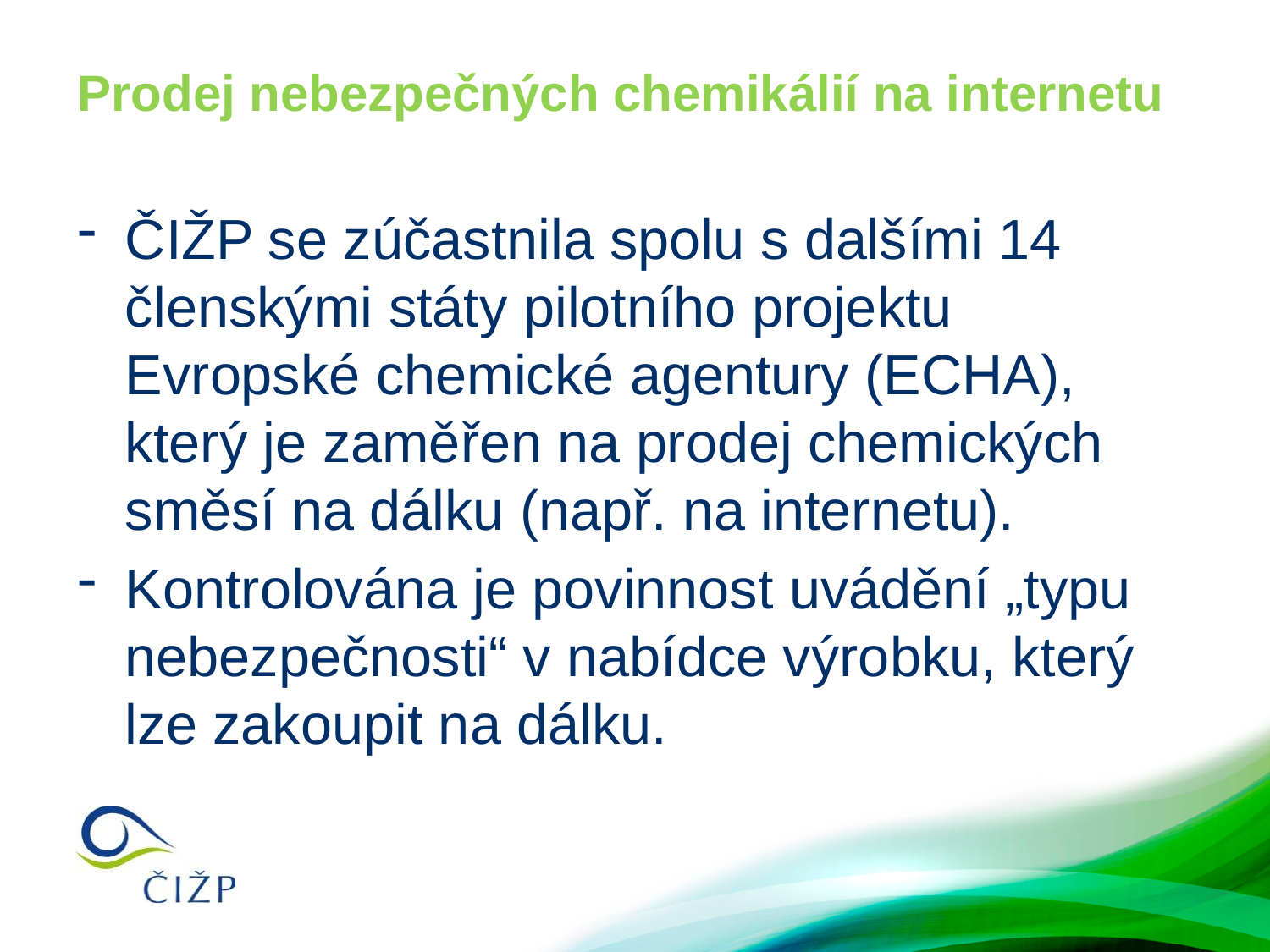

# Prodej nebezpečných chemikálií na internetu
ČIŽP se zúčastnila spolu s dalšími 14 členskými státy pilotního projektu Evropské chemické agentury (ECHA), který je zaměřen na prodej chemických směsí na dálku (např. na internetu).
Kontrolována je povinnost uvádění „typu nebezpečnosti“ v nabídce výrobku, který lze zakoupit na dálku.